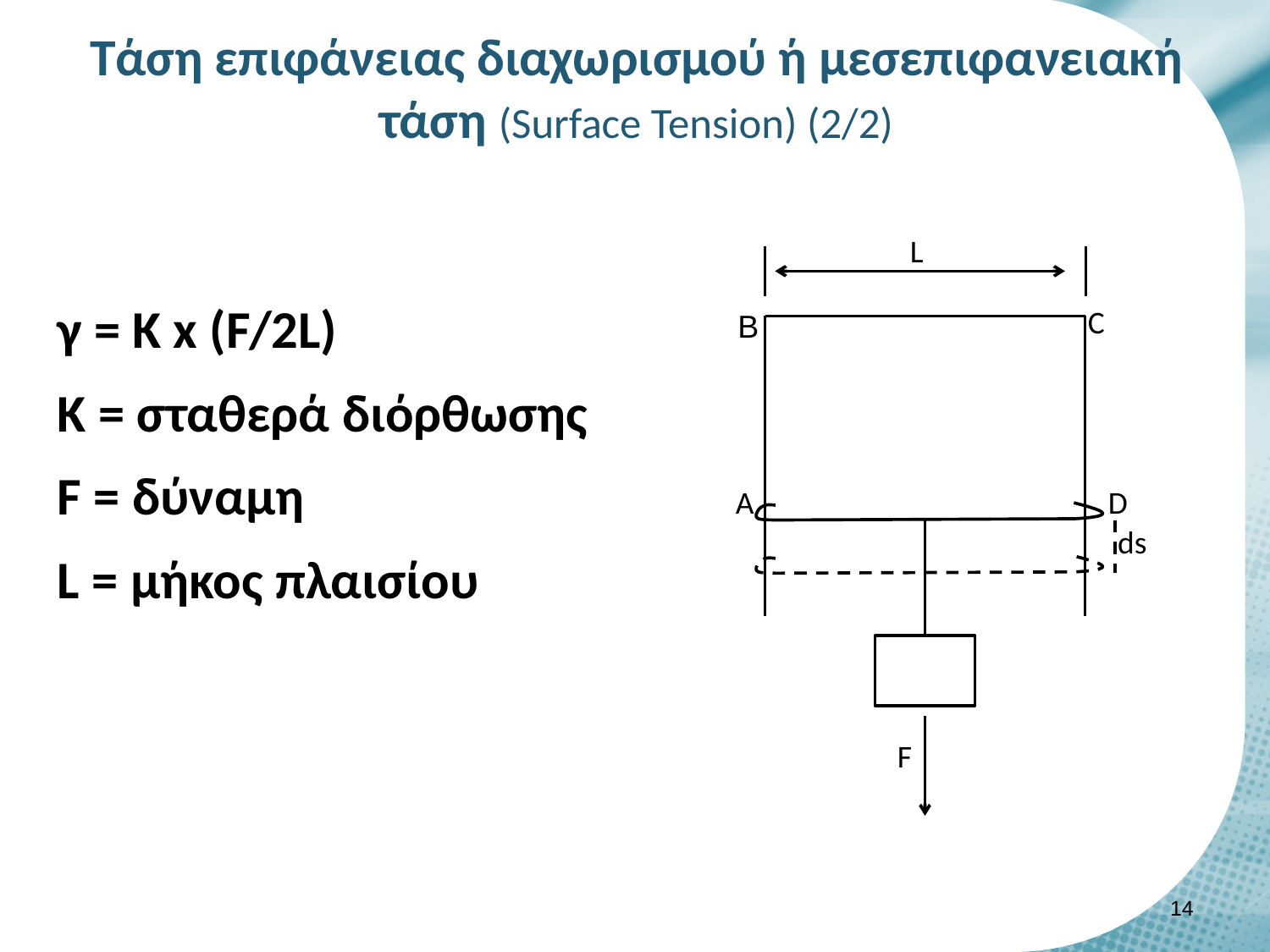

# Τάση επιφάνειας διαχωρισμού ή μεσεπιφανειακή τάση (Surface Tension) (2/2)
L
C
B
A
D

ds

F
γ = K x (F/2L)
Κ = σταθερά διόρθωσης
F = δύναμη
L = μήκος πλαισίου
14